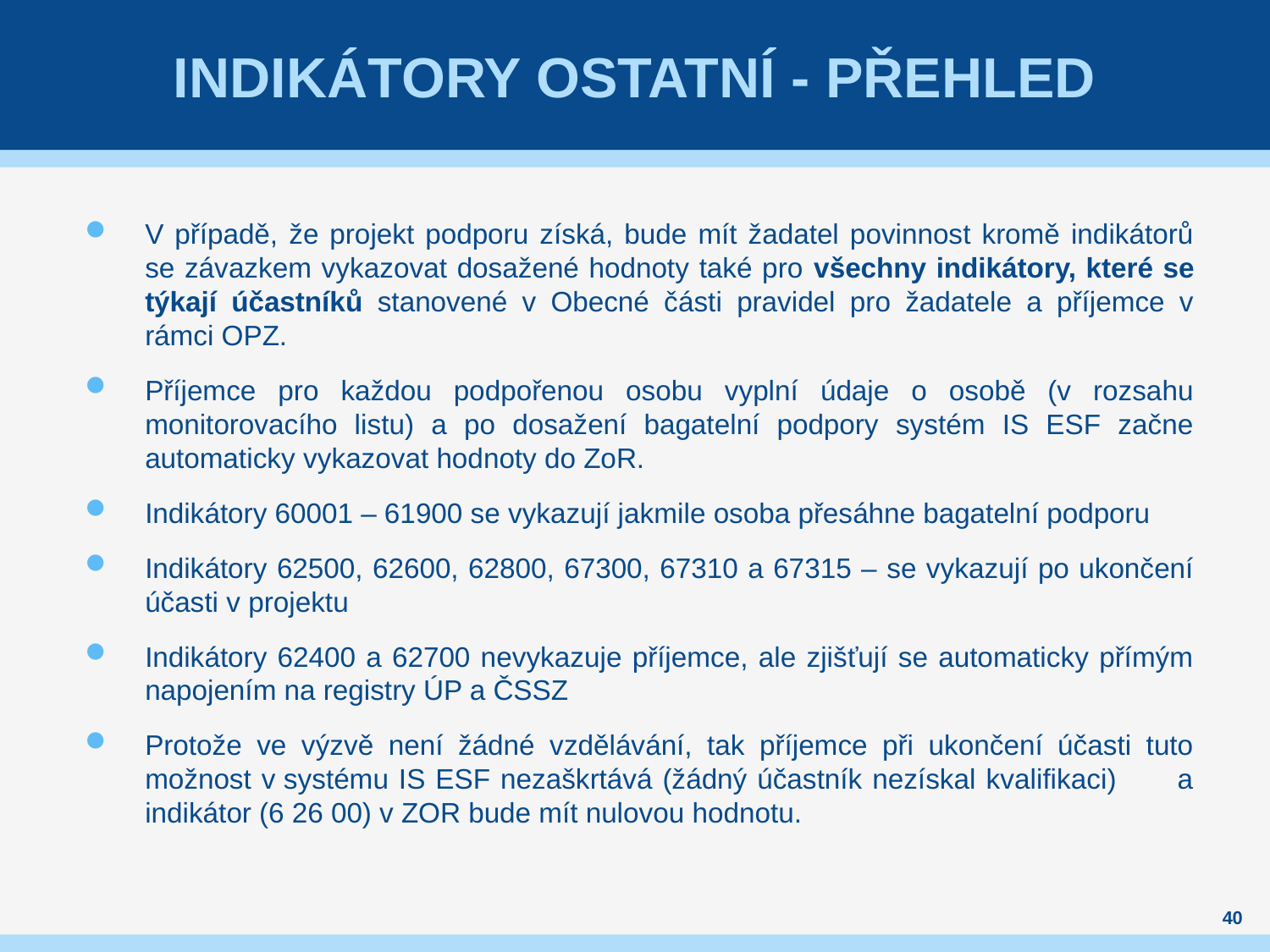

# Indikátory ostatní - přehled
V případě, že projekt podporu získá, bude mít žadatel povinnost kromě indikátorů se závazkem vykazovat dosažené hodnoty také pro všechny indikátory, které se týkají účastníků stanovené v Obecné části pravidel pro žadatele a příjemce v rámci OPZ.
Příjemce pro každou podpořenou osobu vyplní údaje o osobě (v rozsahu monitorovacího listu) a po dosažení bagatelní podpory systém IS ESF začne automaticky vykazovat hodnoty do ZoR.
Indikátory 60001 – 61900 se vykazují jakmile osoba přesáhne bagatelní podporu
Indikátory 62500, 62600, 62800, 67300, 67310 a 67315 – se vykazují po ukončení účasti v projektu
Indikátory 62400 a 62700 nevykazuje příjemce, ale zjišťují se automaticky přímým napojením na registry ÚP a ČSSZ
Protože ve výzvě není žádné vzdělávání, tak příjemce při ukončení účasti tuto možnost v systému IS ESF nezaškrtává (žádný účastník nezískal kvalifikaci)      a indikátor (6 26 00) v ZOR bude mít nulovou hodnotu.

40